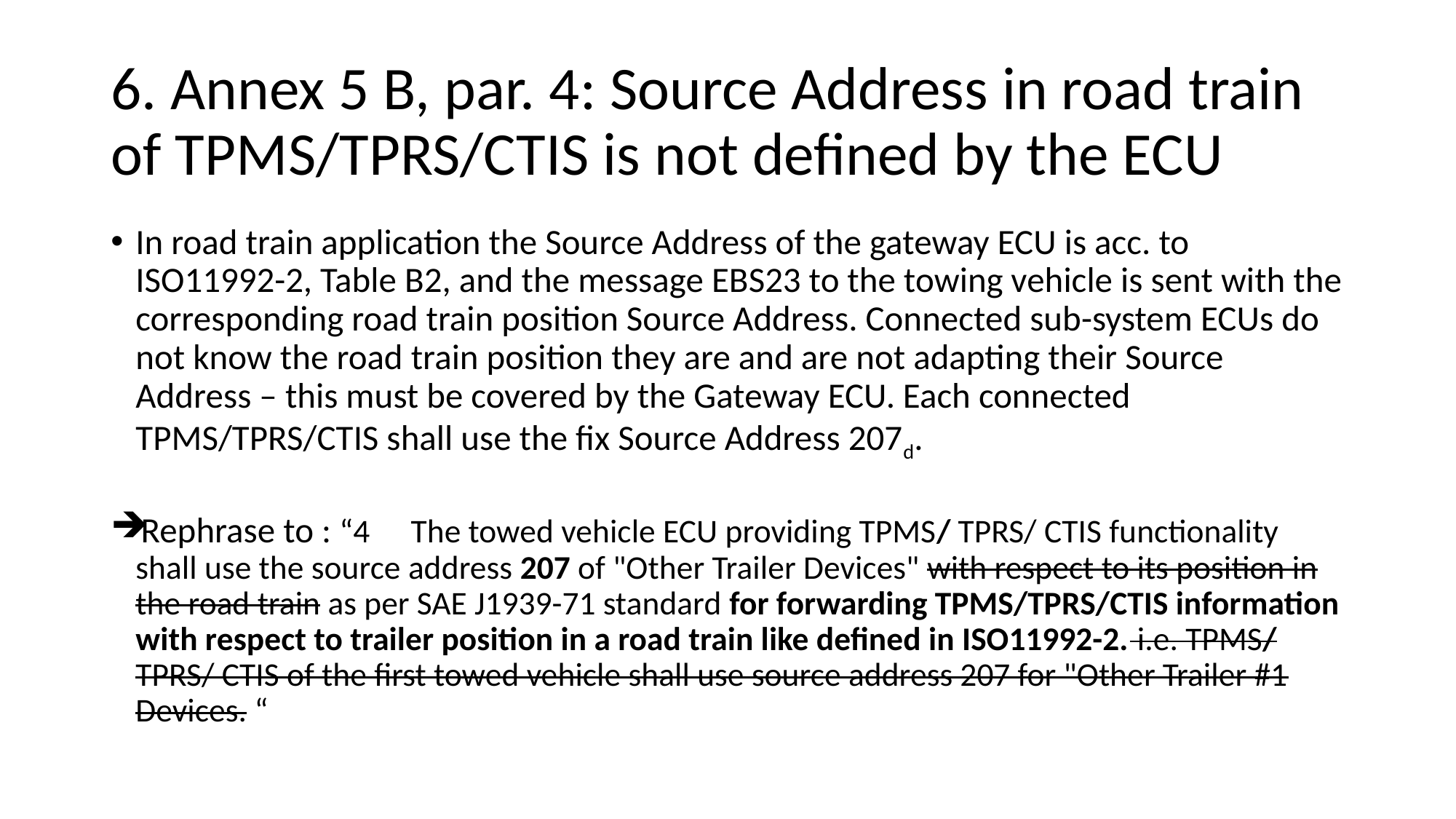

# 6. Annex 5 B, par. 4: Source Address in road train of TPMS/TPRS/CTIS is not defined by the ECU
In road train application the Source Address of the gateway ECU is acc. to ISO11992-2, Table B2, and the message EBS23 to the towing vehicle is sent with the corresponding road train position Source Address. Connected sub-system ECUs do not know the road train position they are and are not adapting their Source Address – this must be covered by the Gateway ECU. Each connected TPMS/TPRS/CTIS shall use the fix Source Address 207d.

Rephrase to : “4	The towed vehicle ECU providing TPMS/ TPRS/ CTIS functionality shall use the source address 207 of "Other Trailer Devices" with respect to its position in the road train as per SAE J1939-71 standard for forwarding TPMS/TPRS/CTIS information with respect to trailer position in a road train like defined in ISO11992-2. i.e. TPMS/ TPRS/ CTIS of the first towed vehicle shall use source address 207 for "Other Trailer #1 Devices. “